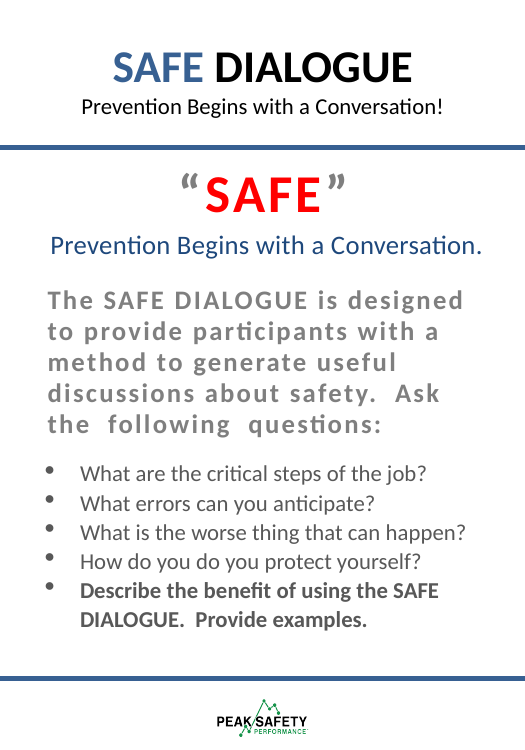

SAFE DIALOGUE
Prevention Begins with a Conversation!

“SAFE”
Prevention Begins with a Conversation.
The SAFE DIALOGUE is designed to provide participants with a method to generate useful discussions about safety.  Ask the  following  questions:
What are the critical steps of the job?
What errors can you anticipate?
What is the worse thing that can happen?
How do you do you protect yourself?
Describe the benefit of using the SAFE DIALOGUE.  Provide examples.